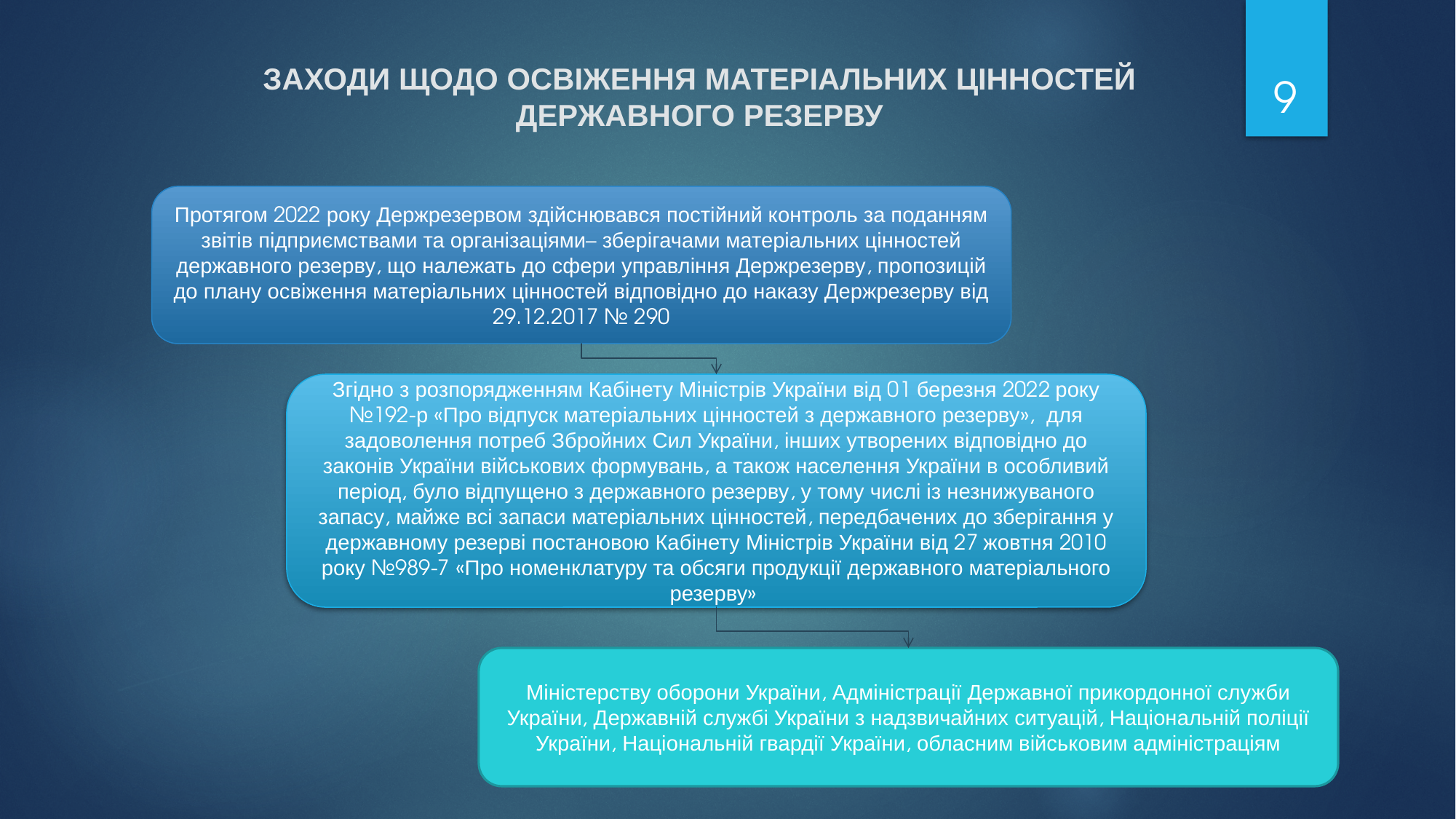

9
ЗАХОДИ ЩОДО ОСВІЖЕННЯ МАТЕРІАЛЬНИХ ЦІННОСТЕЙ ДЕРЖАВНОГО РЕЗЕРВУ
Протягом 2022 року Держрезервом здійснювався постійний контроль за поданням звітів підприємствами та організаціями– зберігачами матеріальних цінностей державного резерву, що належать до сфери управління Держрезерву, пропозицій до плану освіження матеріальних цінностей відповідно до наказу Держрезерву від 29.12.2017 № 290
Згідно з розпорядженням Кабінету Міністрів України від 01 березня 2022 року №192-р «Про відпуск матеріальних цінностей з державного резерву»,  для задоволення потреб Збройних Сил України, інших утворених відповідно до законів України військових формувань, а також населення України в особливий період, було відпущено з державного резерву, у тому числі із незнижуваного запасу, майже всі запаси матеріальних цінностей, передбачених до зберігання у державному резерві постановою Кабінету Міністрів України від 27 жовтня 2010 року №989-7 «Про номенклатуру та обсяги продукції державного матеріального резерву»
Міністерству оборони України, Адміністрації Державної прикордонної служби України, Державній службі України з надзвичайних ситуацій, Національній поліції України, Національній гвардії України, обласним військовим адміністраціям